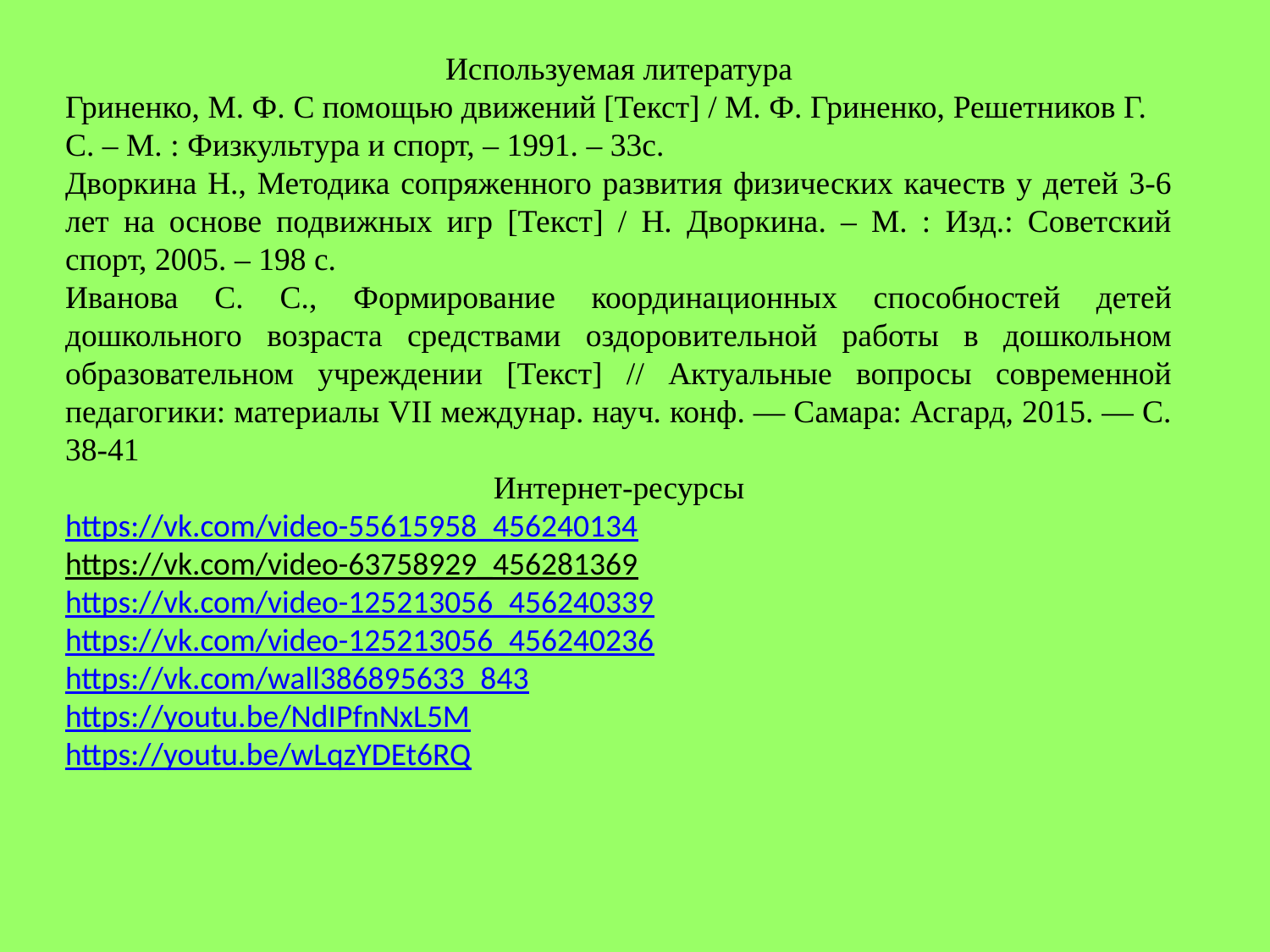

Используемая литература
Гриненко, М. Ф. С помощью движений [Текст] / М. Ф. Гриненко, Решетников Г. С. – М. : Физкультура и спорт, – 1991. – 33с.
Дворкина Н., Методика сопряженного развития физических качеств у детей 3-6 лет на основе подвижных игр [Текст] / Н. Дворкина. – М. : Изд.: Советский спорт, 2005. – 198 с.
Иванова С. С., Формирование координационных способностей детей дошкольного возраста средствами оздоровительной работы в дошкольном образовательном учреждении [Текст] // Актуальные вопросы современной педагогики: материалы VII междунар. науч. конф. — Самара: Асгард, 2015. — С. 38-41
Интернет-ресурсы
https://vk.com/video-55615958_456240134
https://vk.com/video-63758929_456281369
https://vk.com/video-125213056_456240339
https://vk.com/video-125213056_456240236
https://vk.com/wall386895633_843
https://youtu.be/NdIPfnNxL5M
https://youtu.be/wLqzYDEt6RQ